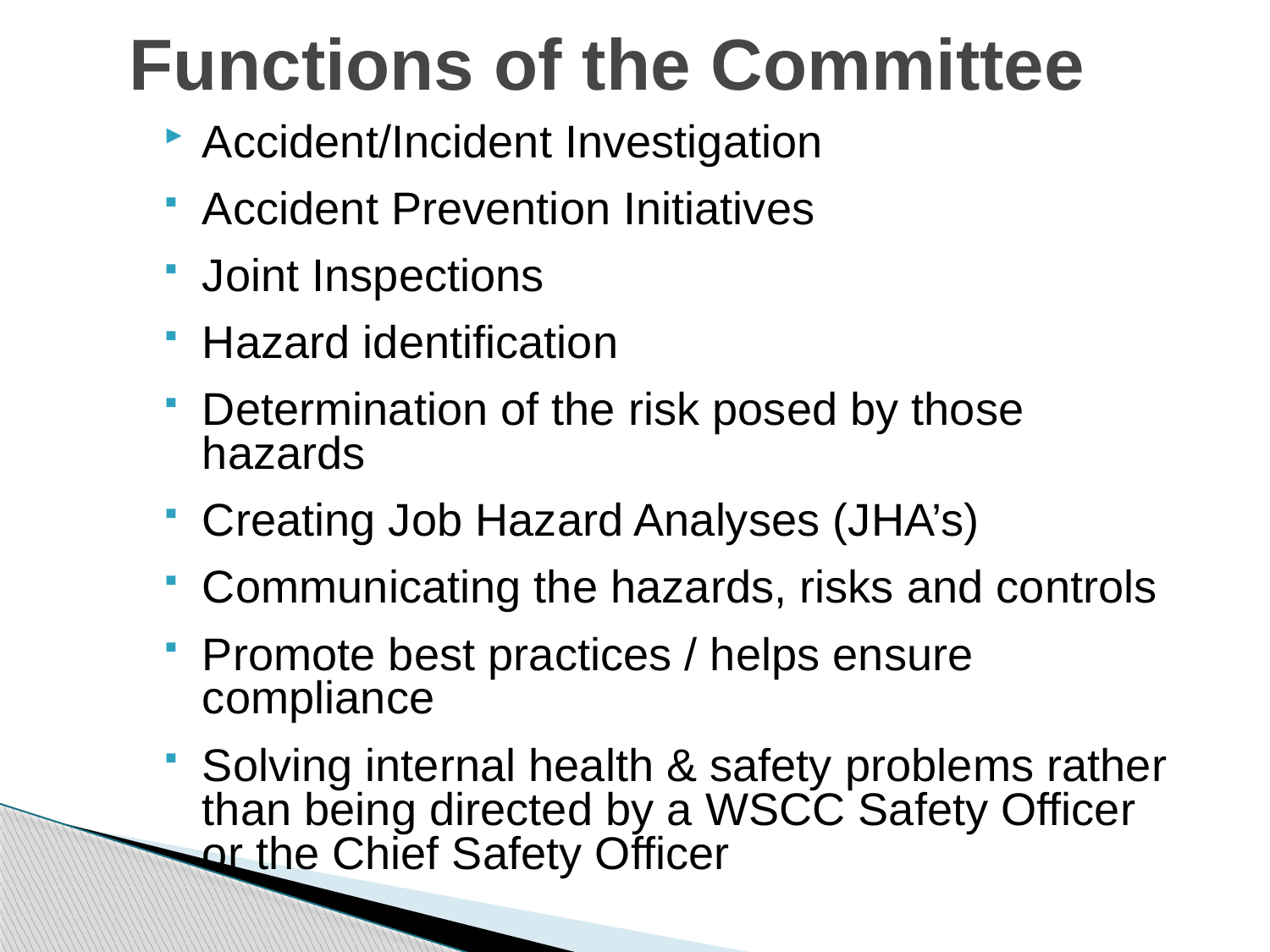

# Functions of the Committee
Accident/Incident Investigation
Accident Prevention Initiatives
Joint Inspections
Hazard identification
Determination of the risk posed by those hazards
Creating Job Hazard Analyses (JHA’s)
Communicating the hazards, risks and controls
Promote best practices / helps ensure compliance
Solving internal health & safety problems rather than being directed by a WSCC Safety Officer or the Chief Safety Officer